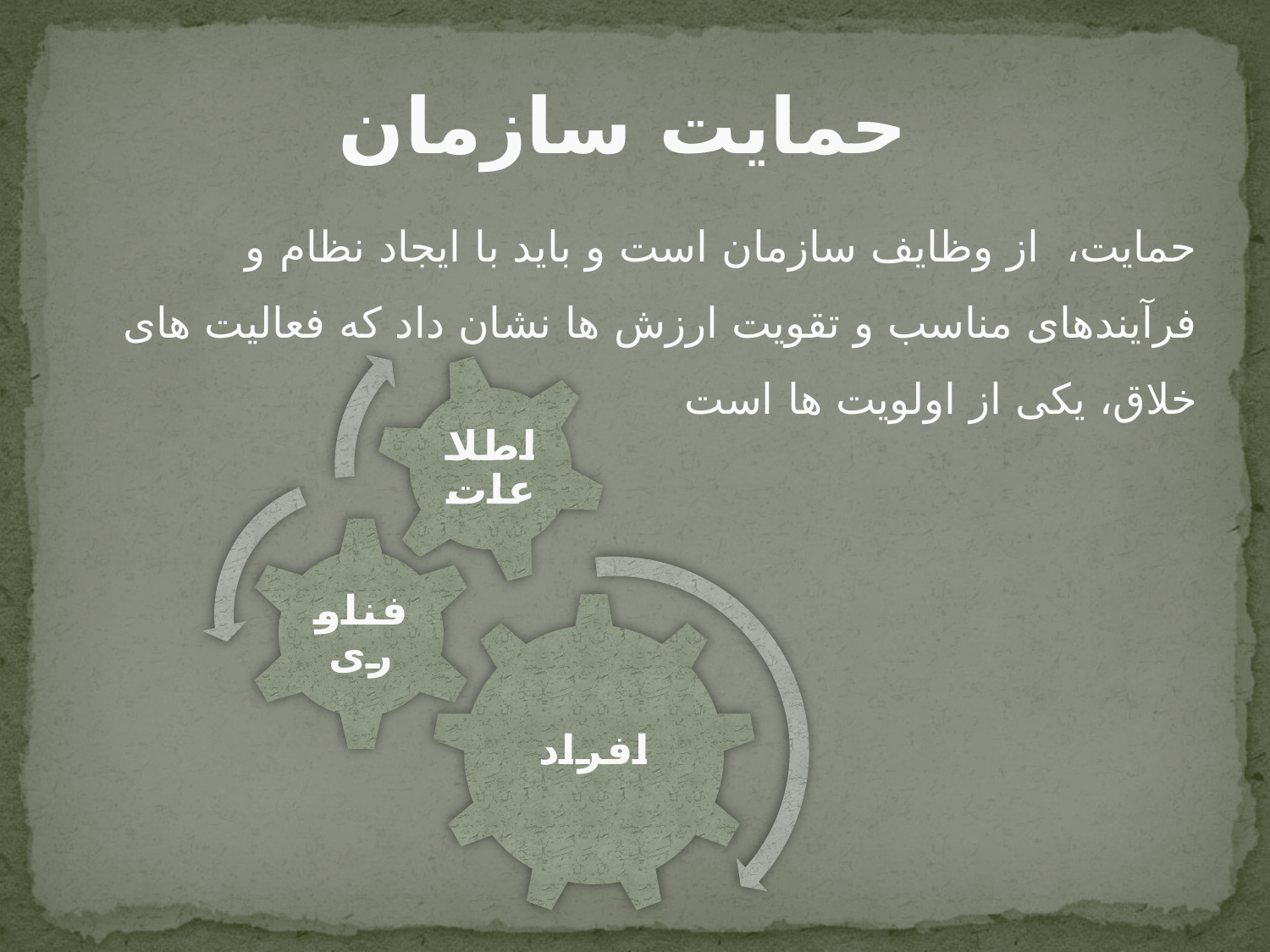

حمايت سازمان
حمايت،  از وظايف سازمان است و بايد با ايجاد نظام و فرآيندهای مناسب و تقويت ارزش ها نشان داد که فعاليت های خلاق، يکی از اولويت ها است
افراد
فناوری
اطلاعات